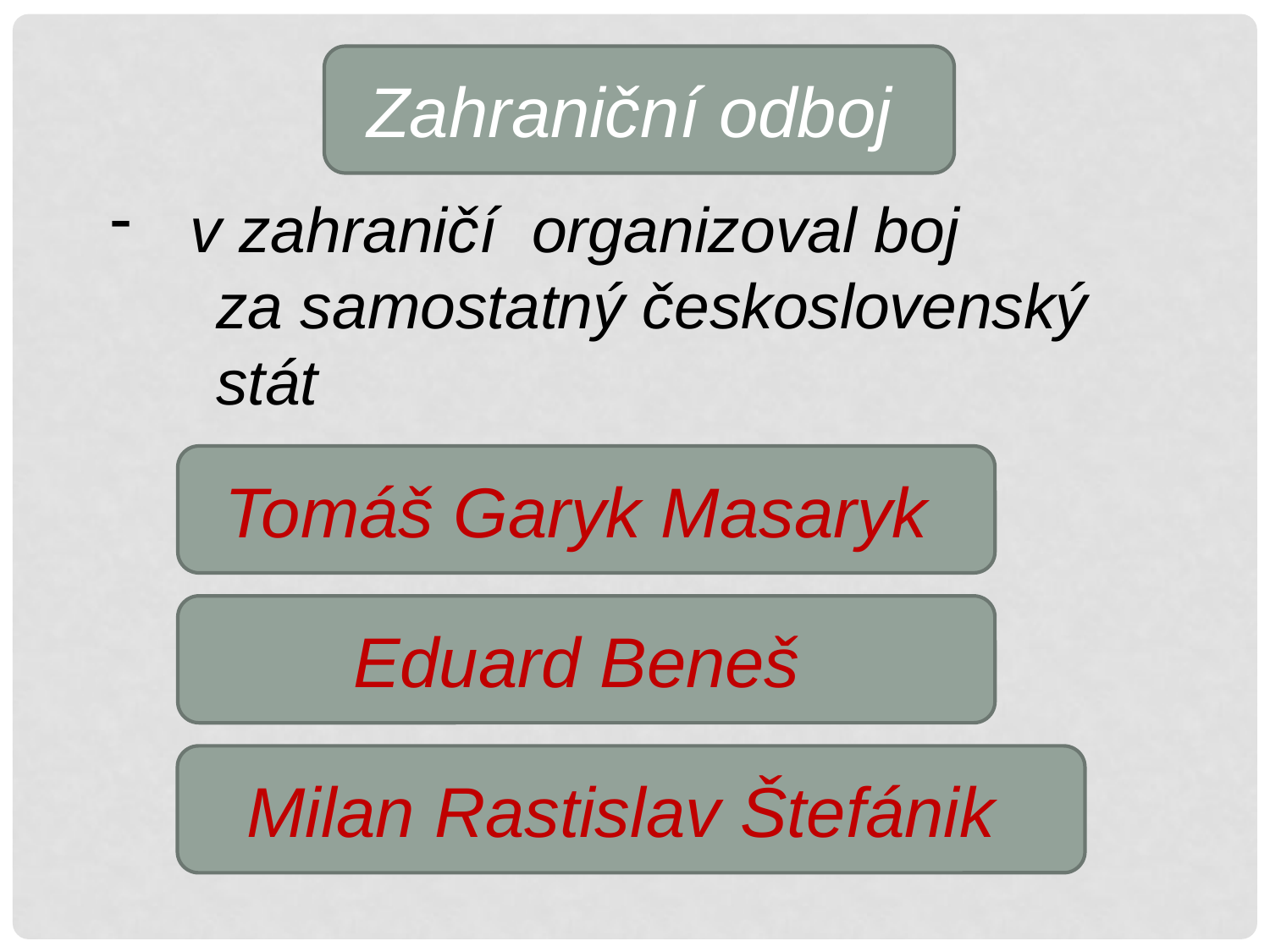

Zahraniční odboj
v zahraničí  organizoval boj
      za samostatný československý
      stát
Tomáš Garyk Masaryk
Eduard Beneš
Milan Rastislav Štefánik